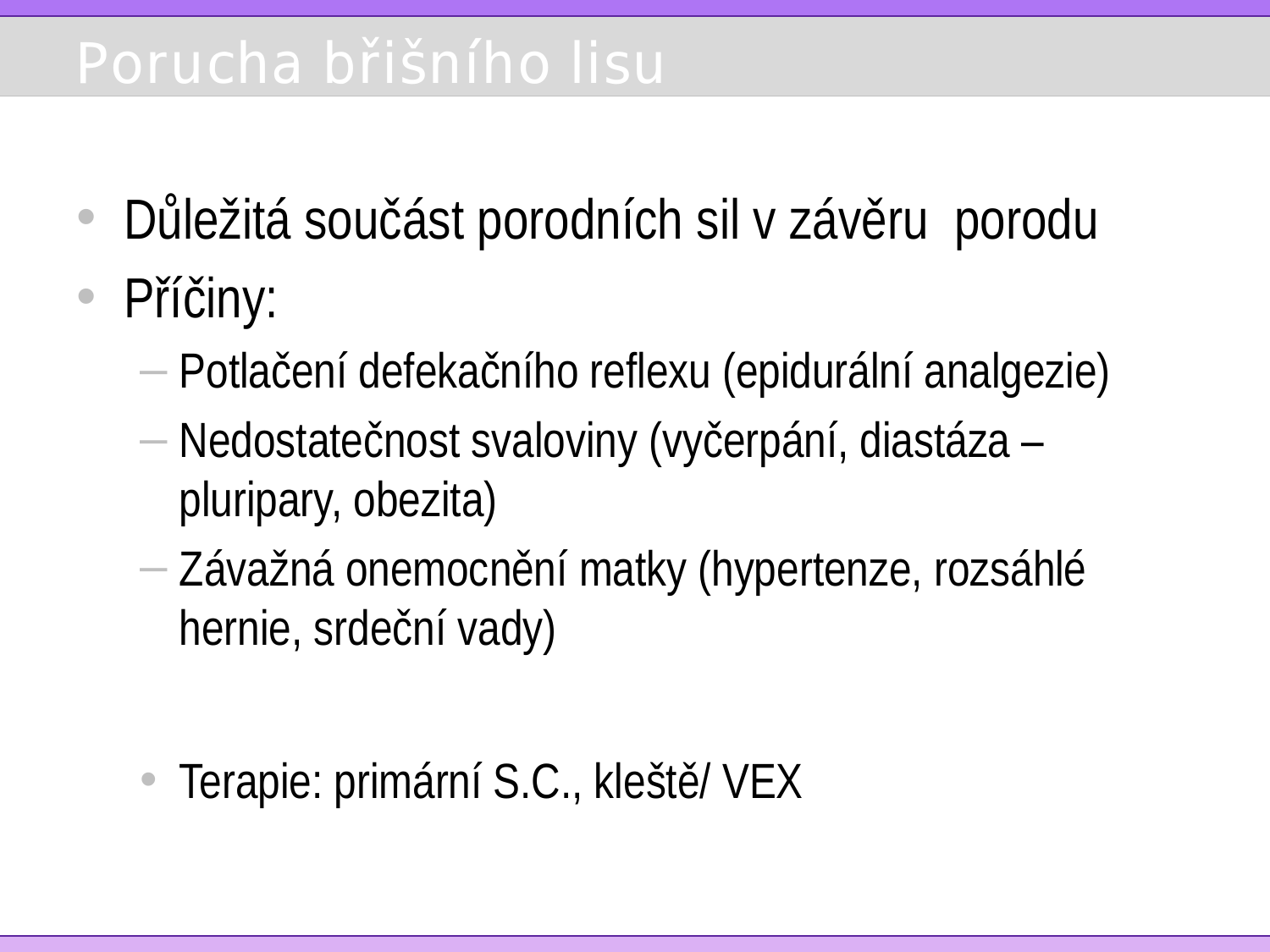

# Porucha břišního lisu
Důležitá součást porodních sil v závěru  porodu
Příčiny:
Potlačení defekačního reflexu (epidurální analgezie)
Nedostatečnost svaloviny (vyčerpání, diastáza – pluripary, obezita)
Závažná onemocnění matky (hypertenze, rozsáhlé hernie, srdeční vady)

Terapie: primární S.C., kleště/ VEX